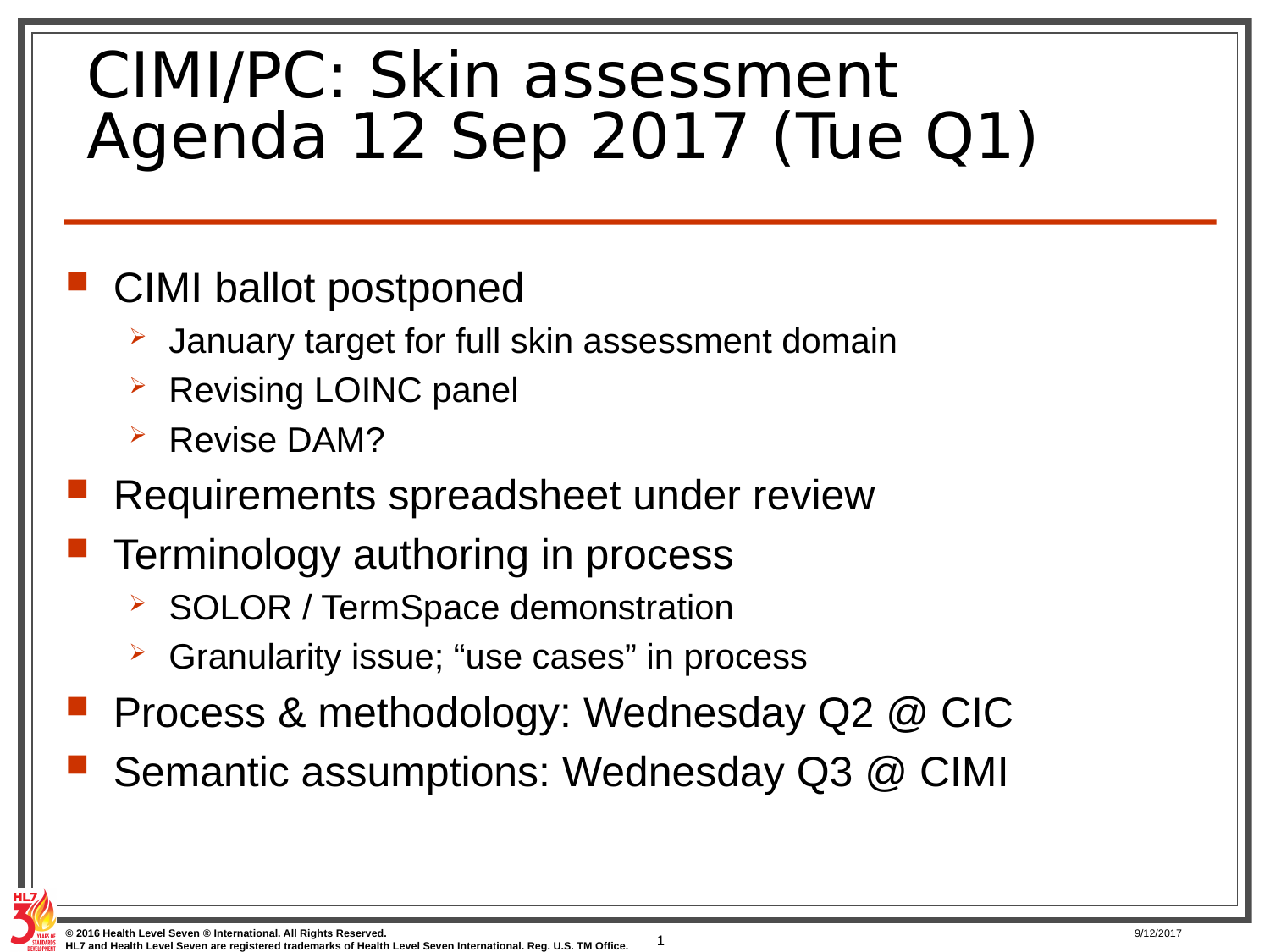

# CIMI/PC: Skin assessment Agenda 12 Sep 2017 (Tue Q1)
CIMI ballot postponed
January target for full skin assessment domain
Revising LOINC panel
Revise DAM?
Requirements spreadsheet under review
Terminology authoring in process
SOLOR / TermSpace demonstration
Granularity issue; “use cases” in process
Process & methodology: Wednesday Q2 @ CIC
Semantic assumptions: Wednesday Q3 @ CIMI
1
9/12/2017